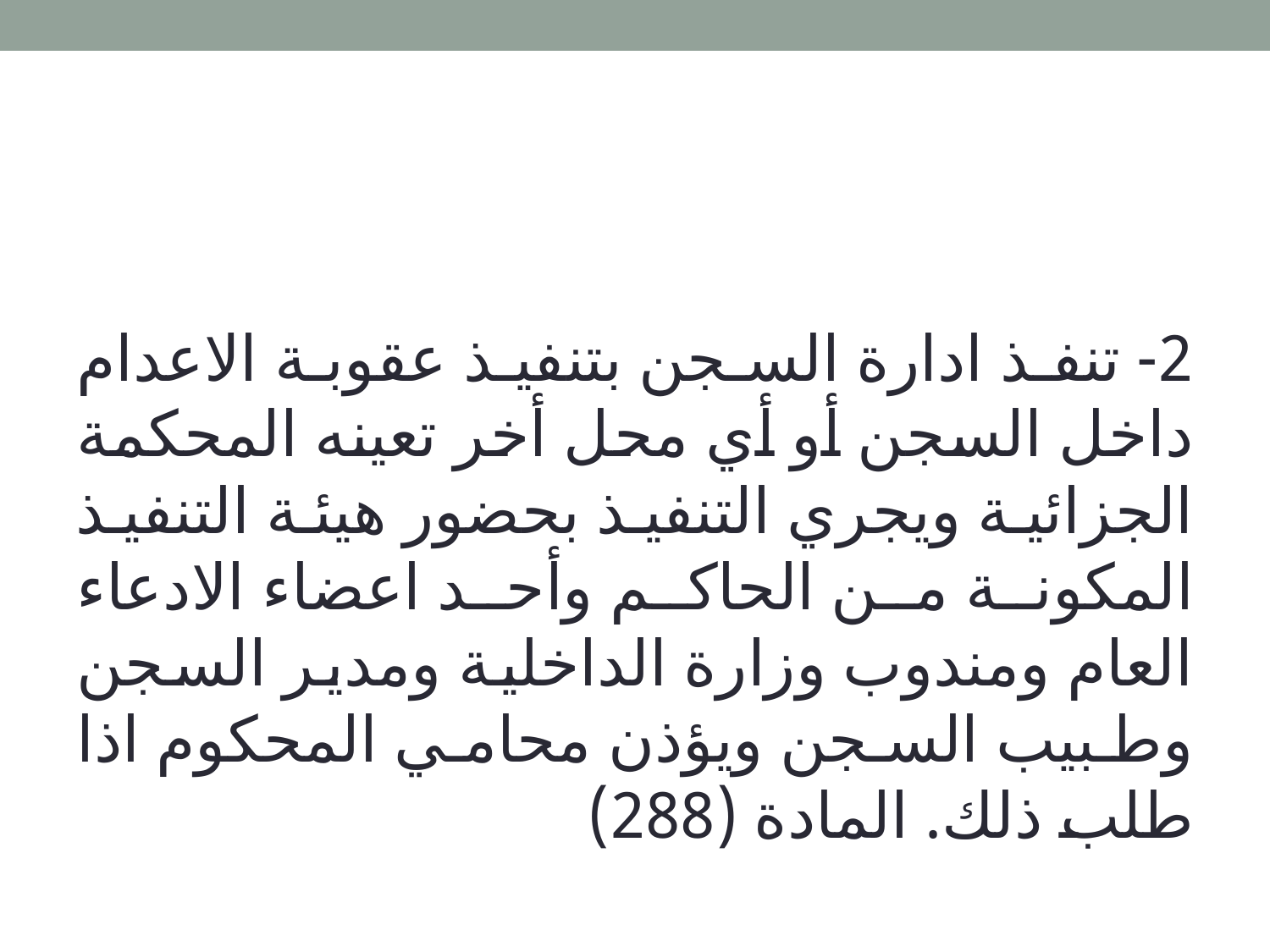

2- تنفذ ادارة السجن بتنفيذ عقوبة الاعدام داخل السجن أو أي محل أخر تعينه المحكمة الجزائية ويجري التنفيذ بحضور هيئة التنفيذ المكونة من الحاكم وأحد اعضاء الادعاء العام ومندوب وزارة الداخلية ومدير السجن وطبيب السجن ويؤذن محامي المحكوم اذا طلب ذلك. المادة (288)